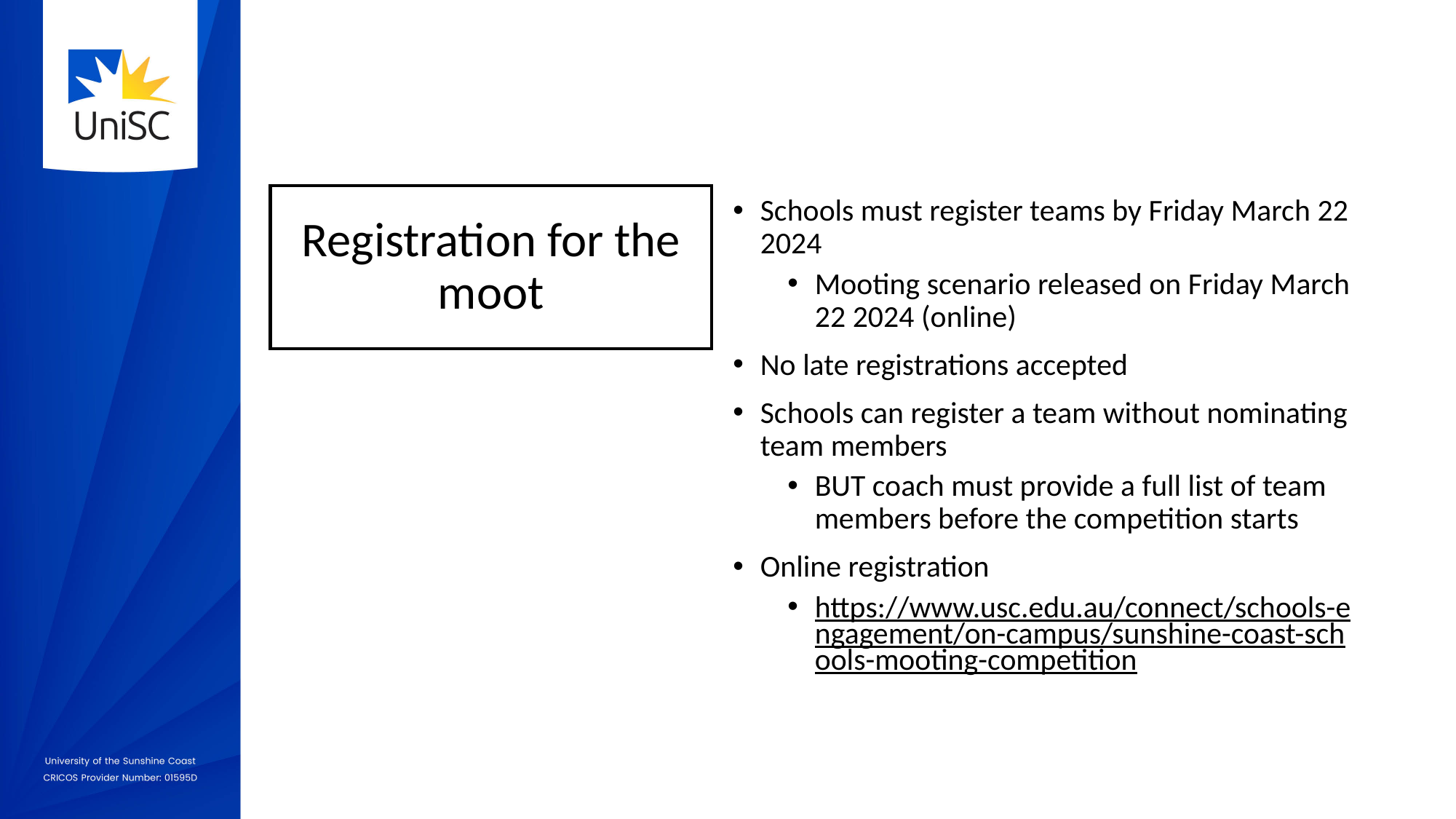

Schools must register teams by Friday March 22 2024
Mooting scenario released on Friday March 22 2024 (online)
No late registrations accepted
Schools can register a team without nominating team members
BUT coach must provide a full list of team members before the competition starts
Online registration
https://www.usc.edu.au/connect/schools-engagement/on-campus/sunshine-coast-schools-mooting-competition
# Registration for the moot